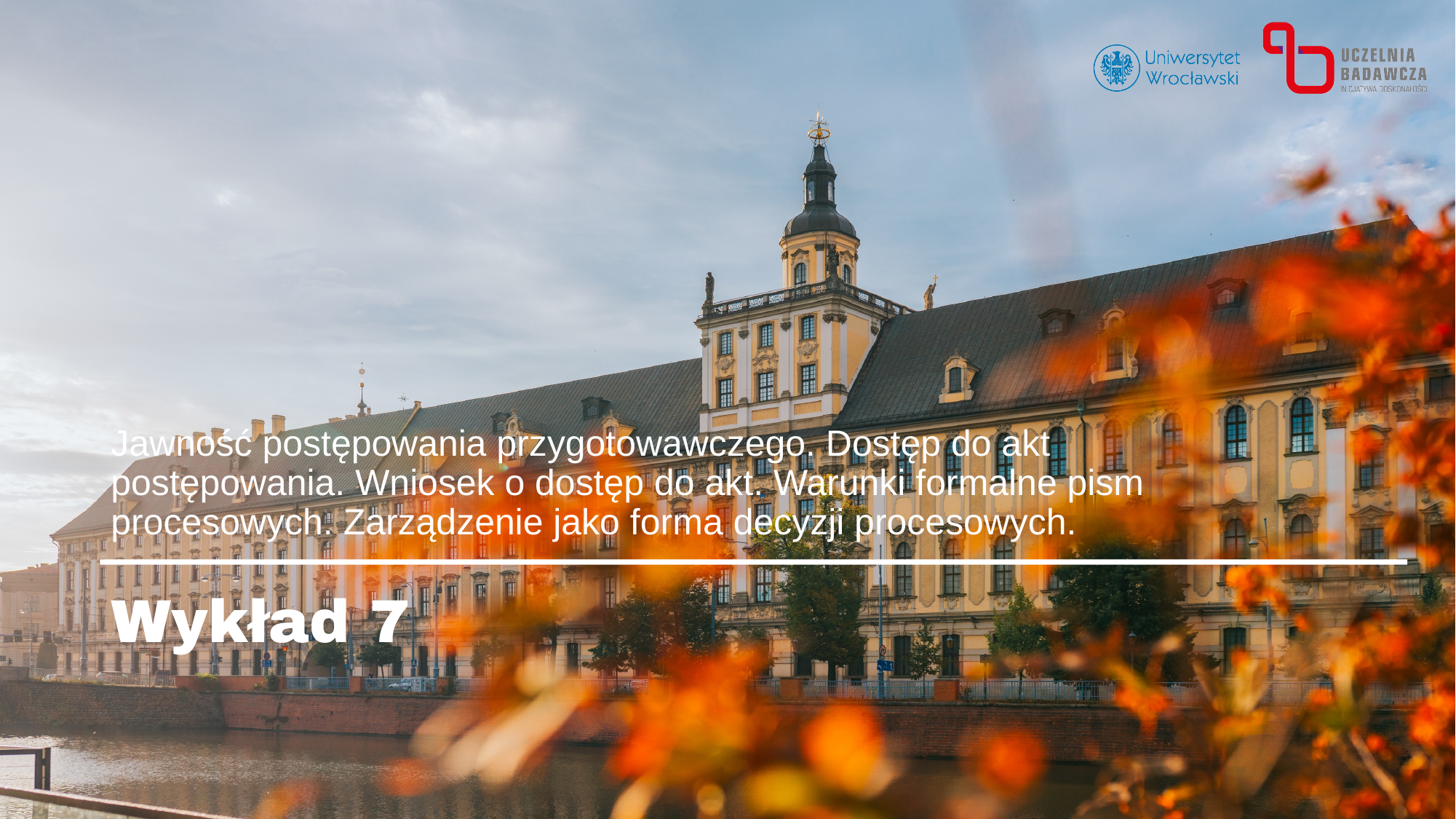

Jawność postępowania przygotowawczego. Dostęp do akt postępowania. Wniosek o dostęp do akt. Warunki formalne pism procesowych. Zarządzenie jako forma decyzji procesowych.
# Wykład 7